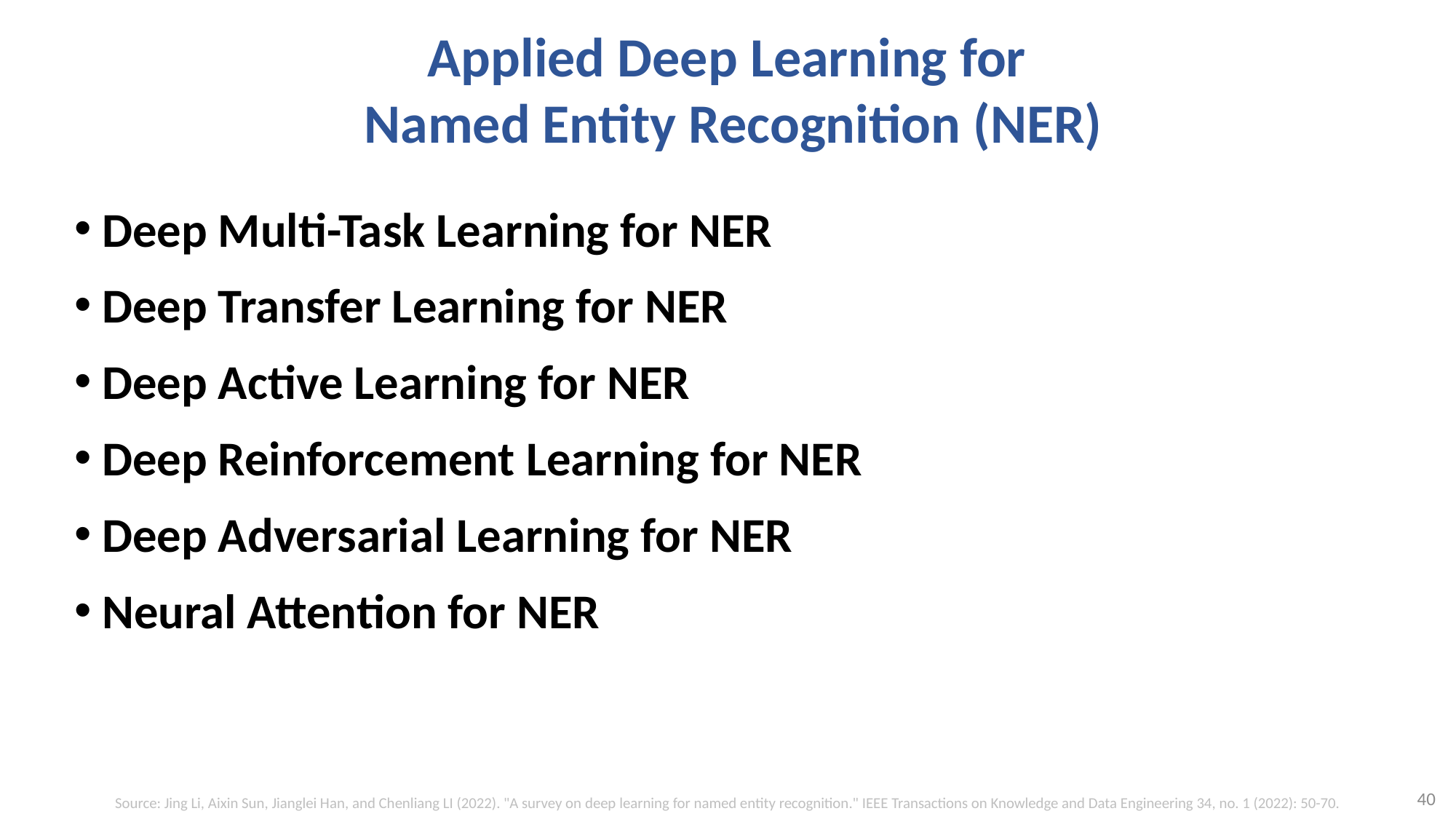

# Applied Deep Learning for Named Entity Recognition (NER)
Deep Multi-Task Learning for NER
Deep Transfer Learning for NER
Deep Active Learning for NER
Deep Reinforcement Learning for NER
Deep Adversarial Learning for NER
Neural Attention for NER

40
Source: Jing Li, Aixin Sun, Jianglei Han, and Chenliang LI (2022). "A survey on deep learning for named entity recognition." IEEE Transactions on Knowledge and Data Engineering 34, no. 1 (2022): 50-70.